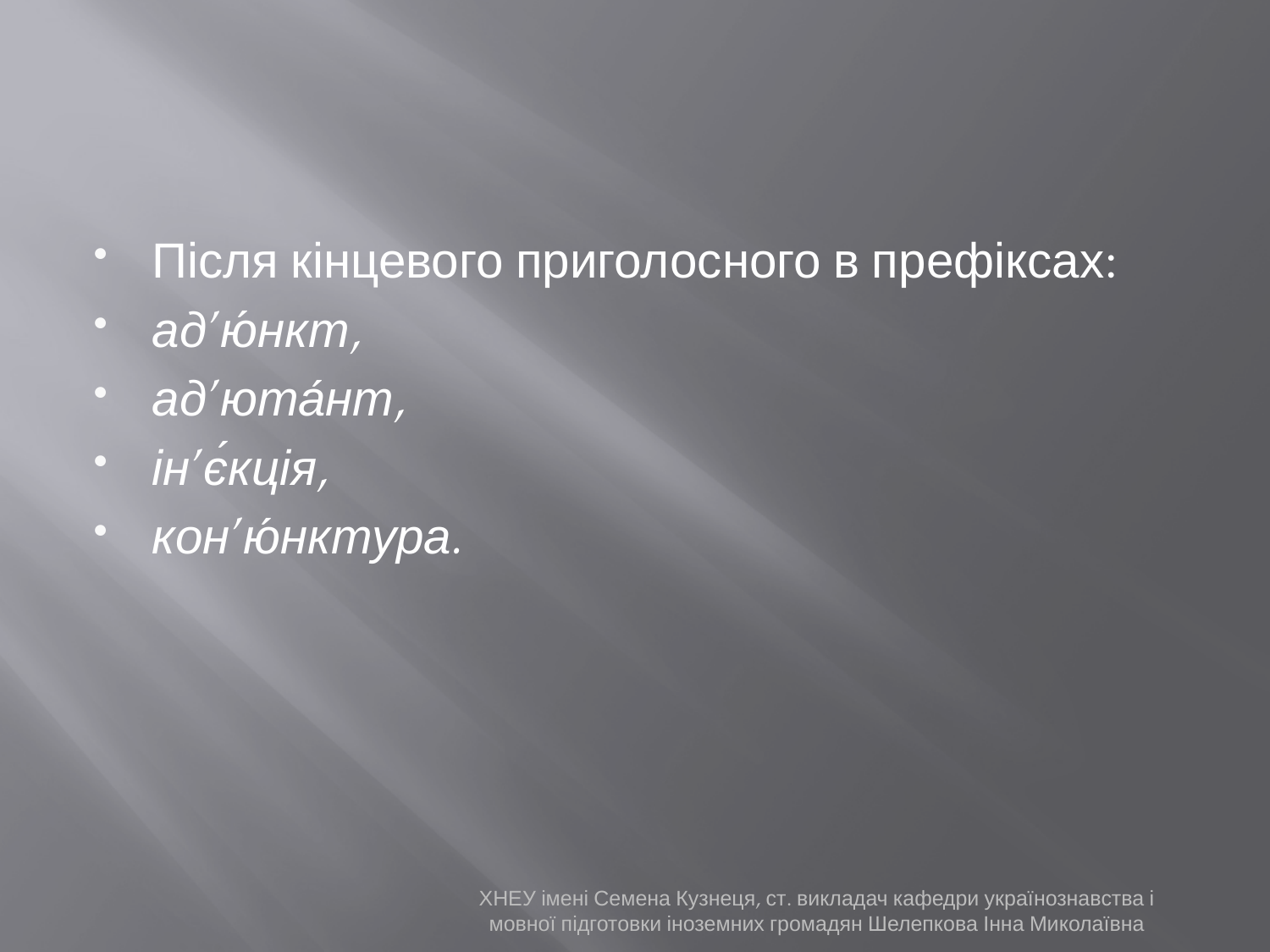

#
Після кінцевого приголосного в префіксах:
ад’ю́нкт,
ад’юта́нт,
ін’є́кція,
кон’ю́нктура.
ХНЕУ імені Семена Кузнеця, ст. викладач кафедри українознавства і мовної підготовки іноземних громадян Шелепкова Інна Миколаївна